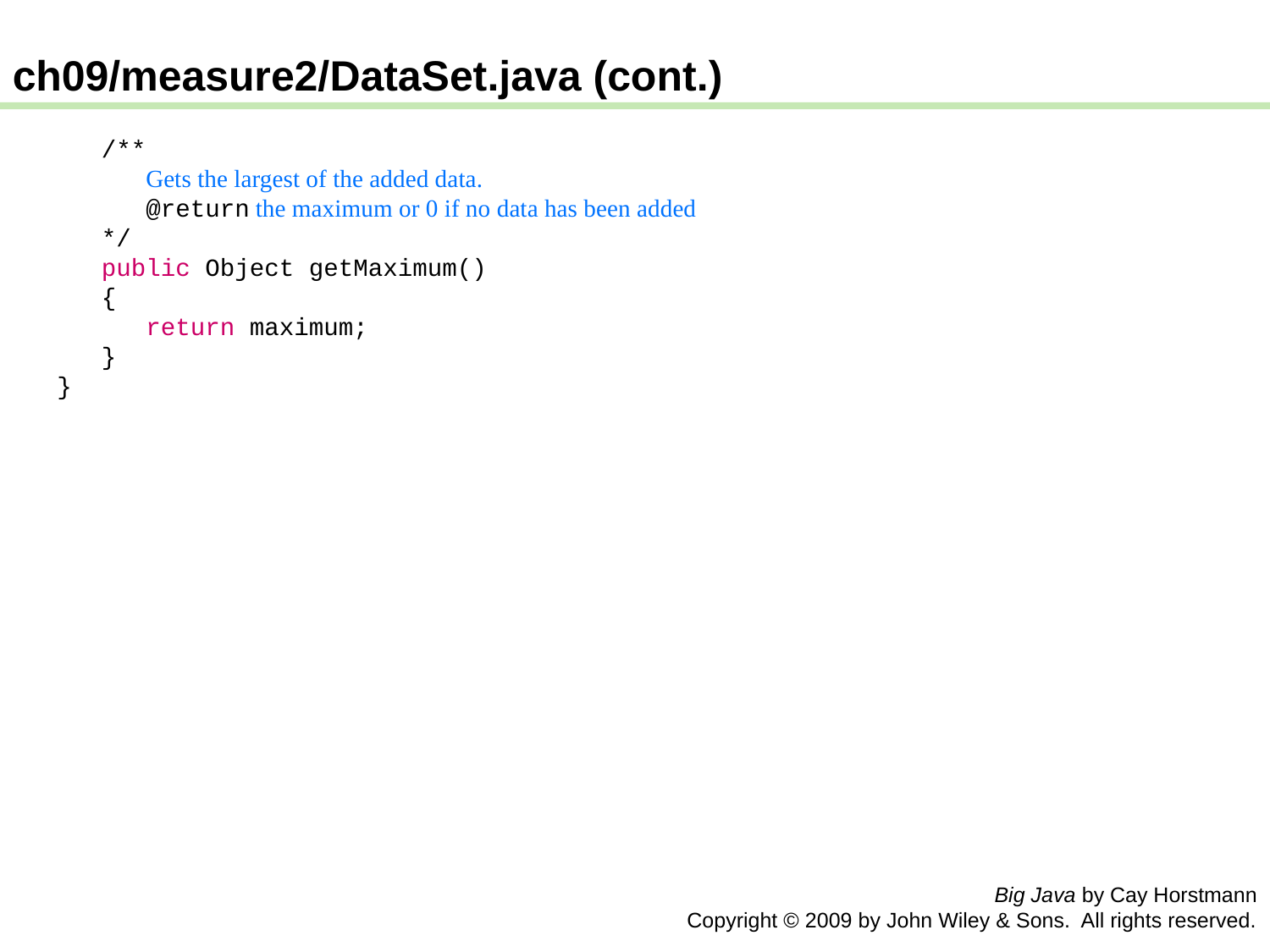

ch09/measure2/DataSet.java (cont.)
      /**
         Gets the largest of the added data.
         @return the maximum or 0 if no data has been added
      */
      public Object getMaximum()
      {
         return maximum;
      }
   }